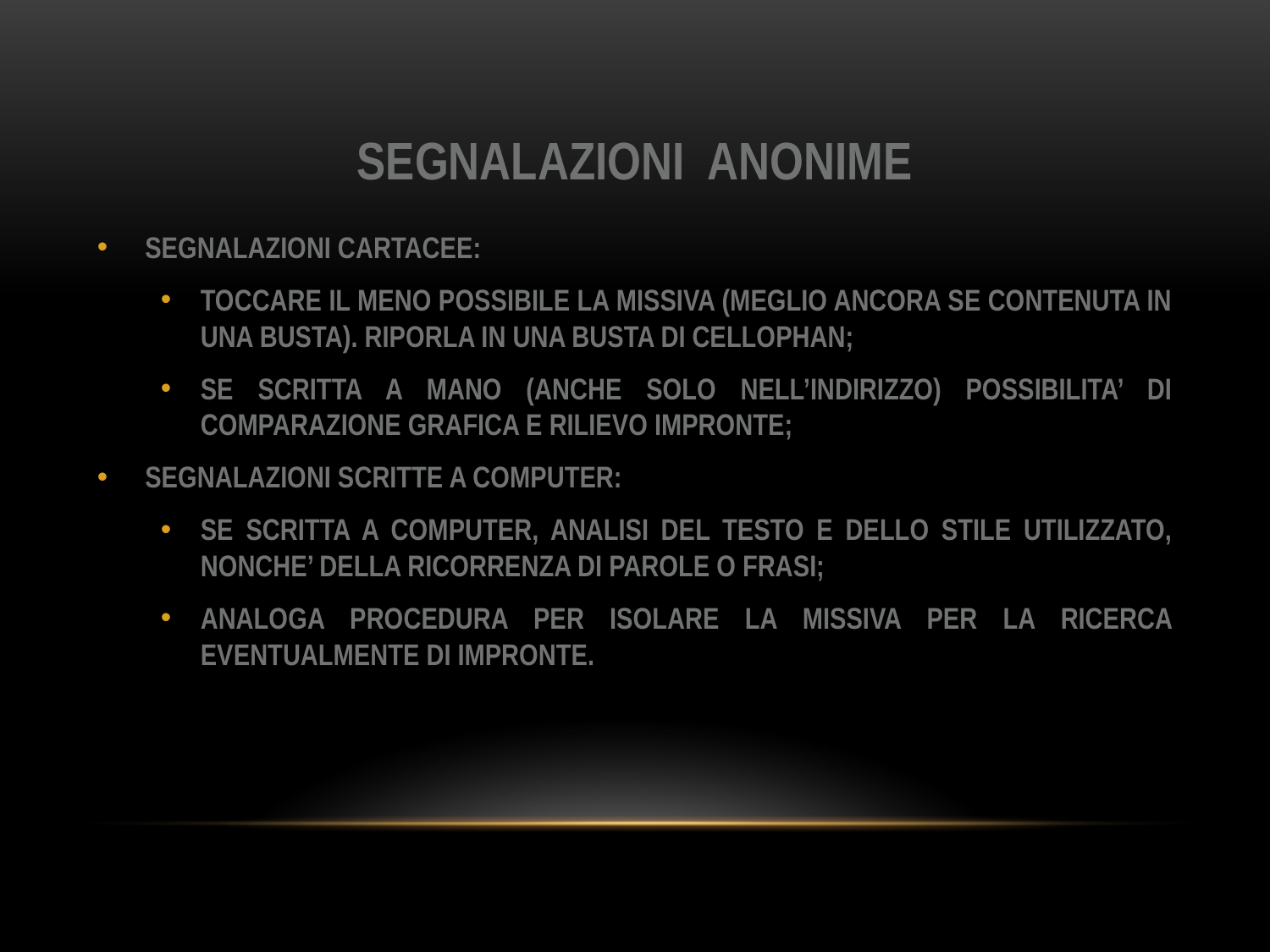

# SEGNALAZIONI  ANONIME
SEGNALAZIONI CARTACEE:
TOCCARE IL MENO POSSIBILE LA MISSIVA (MEGLIO ANCORA SE CONTENUTA IN UNA BUSTA). RIPORLA IN UNA BUSTA DI CELLOPHAN;
SE SCRITTA A MANO (ANCHE SOLO NELL’INDIRIZZO) POSSIBILITA’ DI COMPARAZIONE GRAFICA E RILIEVO IMPRONTE;
SEGNALAZIONI SCRITTE A COMPUTER:
SE SCRITTA A COMPUTER, ANALISI DEL TESTO E DELLO STILE UTILIZZATO, NONCHE’ DELLA RICORRENZA DI PAROLE O FRASI;
ANALOGA PROCEDURA PER ISOLARE LA MISSIVA PER LA RICERCA EVENTUALMENTE DI IMPRONTE.